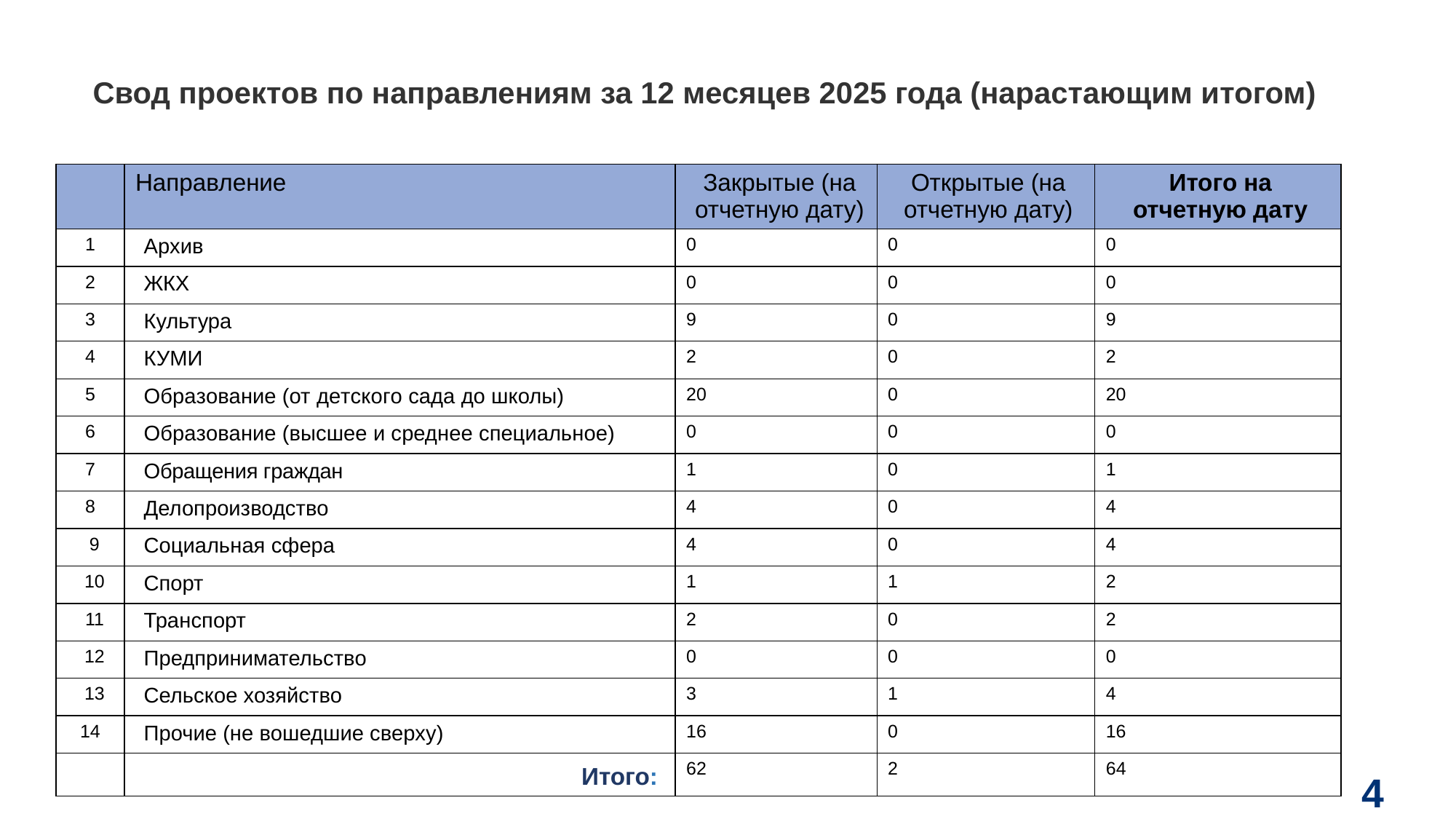

Свод проектов по направлениям за 12 месяцев 2025 года (нарастающим итогом)
|  | Направление | Закрытые (на отчетную дату) | Открытые (на отчетную дату) | Итого на отчетную дату |
| --- | --- | --- | --- | --- |
| 1 | Архив | 0 | 0 | 0 |
| 2 | ЖКХ | 0 | 0 | 0 |
| 3 | Культура | 9 | 0 | 9 |
| 4 | КУМИ | 2 | 0 | 2 |
| 5 | Образование (от детского сада до школы) | 20 | 0 | 20 |
| 6 | Образование (высшее и среднее специальное) | 0 | 0 | 0 |
| 7 | Обращения граждан | 1 | 0 | 1 |
| 8 | Делопроизводство | 4 | 0 | 4 |
| 9 | Социальная сфера | 4 | 0 | 4 |
| 10 | Спорт | 1 | 1 | 2 |
| 11 | Транспорт | 2 | 0 | 2 |
| 12 | Предпринимательство | 0 | 0 | 0 |
| 13 | Сельское хозяйство | 3 | 1 | 4 |
| 14 | Прочие (не вошедшие сверху) | 16 | 0 | 16 |
|  | Итого: | 62 | 2 | 64 |
4